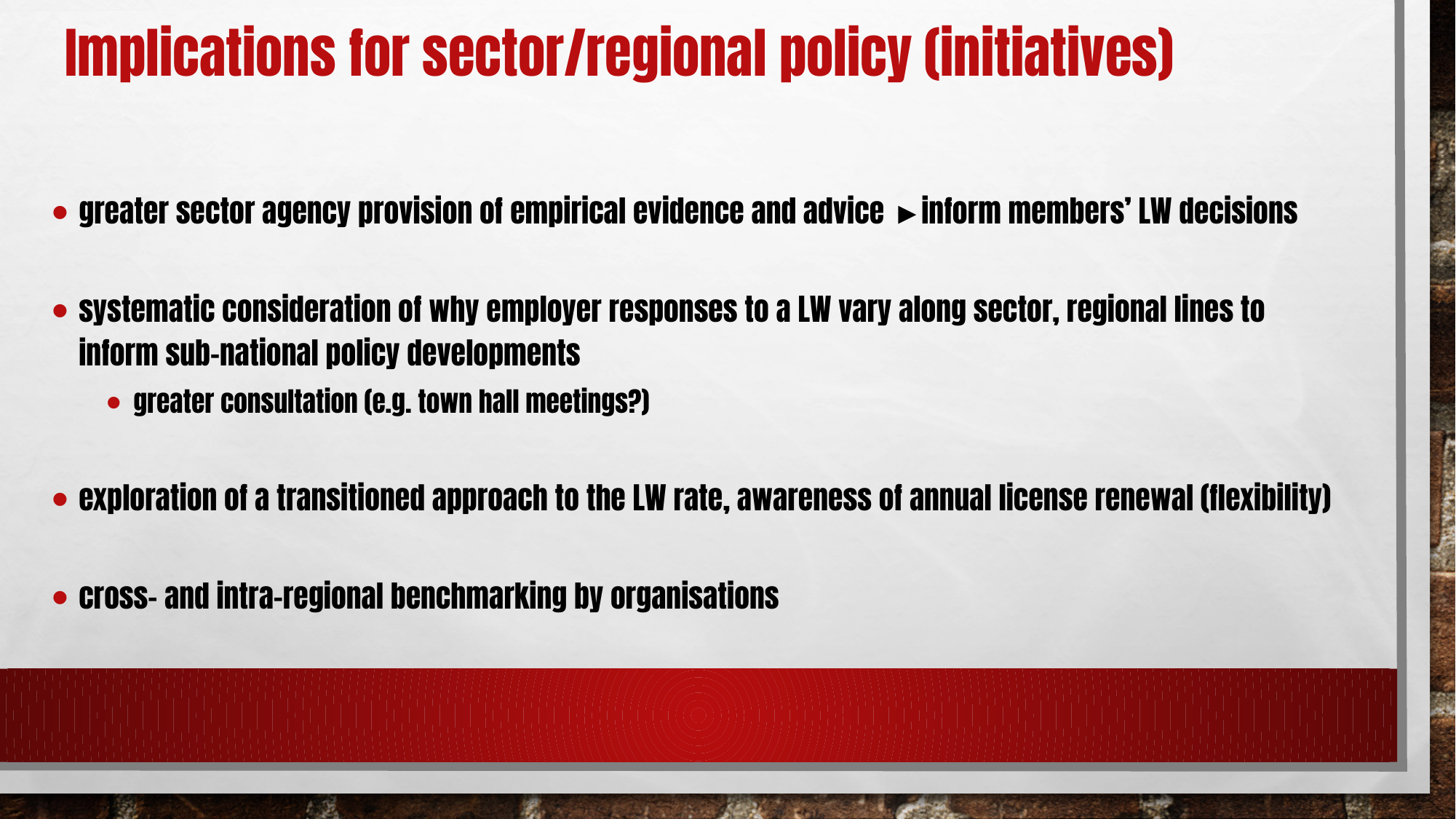

# Implications for sector/regional policy (initiatives)
greater sector agency provision of empirical evidence and advice ►inform members’ LW decisions

systematic consideration of why employer responses to a LW vary along sector, regional lines to inform sub-national policy developments
greater consultation (e.g. town hall meetings?)

exploration of a transitioned approach to the LW rate, awareness of annual license renewal (flexibility)

cross- and intra-regional benchmarking by organisations